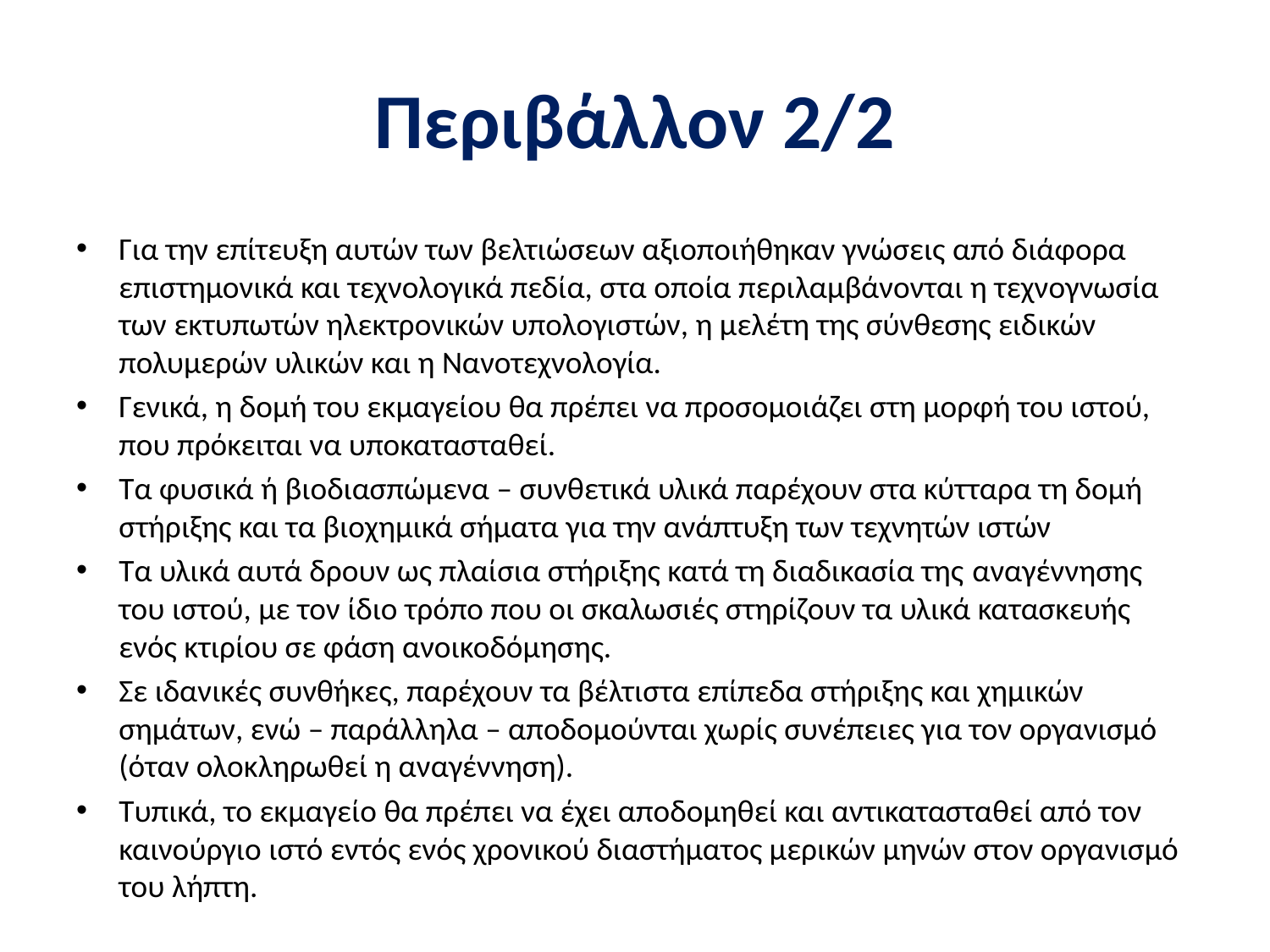

# Περιβάλλον 2/2
Για την επίτευξη αυτών των βελτιώσεων αξιοποιήθηκαν γνώσεις από διάφορα επιστημονικά και τεχνολογικά πεδία, στα οποία περιλαμβάνονται η τεχνογνωσία των εκτυπωτών ηλεκτρονικών υπολογιστών, η μελέτη της σύνθεσης ειδικών πολυμερών υλικών και η Νανοτεχνολογία.
Γενικά, η δομή του εκμαγείου θα πρέπει να προσομοιάζει στη μορφή του ιστού, που πρόκειται να υποκατασταθεί.
Τα φυσικά ή βιοδιασπώμενα – συνθετικά υλικά παρέχουν στα κύτταρα τη δομή στήριξης και τα βιοχημικά σήματα για την ανάπτυξη των τεχνητών ιστών
Τα υλικά αυτά δρουν ως πλαίσια στήριξης κατά τη διαδικασία της αναγέννησης του ιστού, με τον ίδιο τρόπο που οι σκαλωσιές στηρίζουν τα υλικά κατασκευής ενός κτιρίου σε φάση ανοικοδόμησης.
Σε ιδανικές συνθήκες, παρέχουν τα βέλτιστα επίπεδα στήριξης και χημικών σημάτων, ενώ – παράλληλα – αποδομούνται χωρίς συνέπειες για τον οργανισμό (όταν ολοκληρωθεί η αναγέννηση).
Τυπικά, το εκμαγείο θα πρέπει να έχει αποδομηθεί και αντικατασταθεί από τον καινούργιο ιστό εντός ενός χρονικού διαστήματος μερικών μηνών στον οργανισμό του λήπτη.